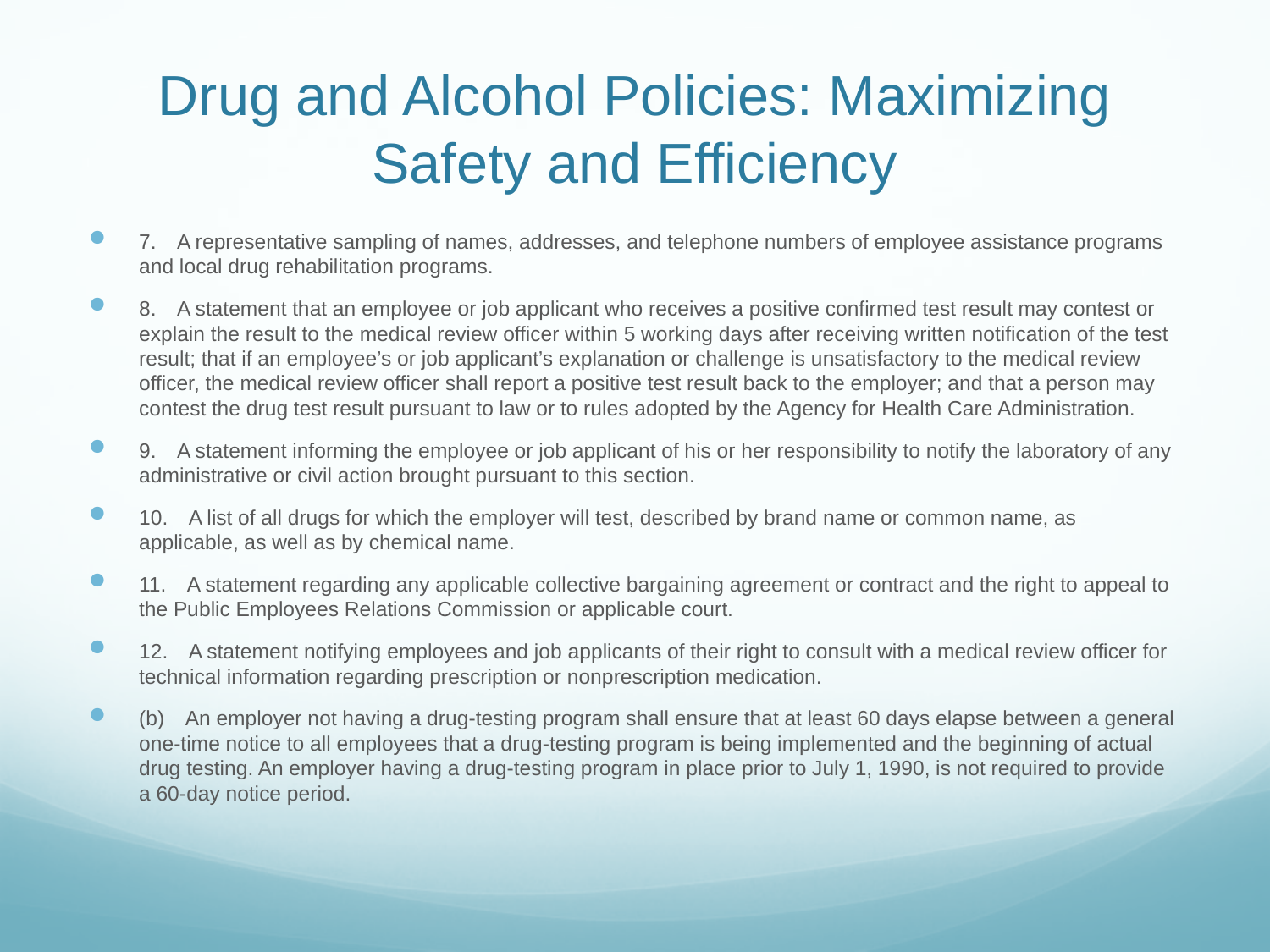

# Drug and Alcohol Policies: Maximizing Safety and Efficiency
7. A representative sampling of names, addresses, and telephone numbers of employee assistance programs and local drug rehabilitation programs.
8. A statement that an employee or job applicant who receives a positive confirmed test result may contest or explain the result to the medical review officer within 5 working days after receiving written notification of the test result; that if an employee’s or job applicant’s explanation or challenge is unsatisfactory to the medical review officer, the medical review officer shall report a positive test result back to the employer; and that a person may contest the drug test result pursuant to law or to rules adopted by the Agency for Health Care Administration.
9. A statement informing the employee or job applicant of his or her responsibility to notify the laboratory of any administrative or civil action brought pursuant to this section.
10. A list of all drugs for which the employer will test, described by brand name or common name, as applicable, as well as by chemical name.
11. A statement regarding any applicable collective bargaining agreement or contract and the right to appeal to the Public Employees Relations Commission or applicable court.
12. A statement notifying employees and job applicants of their right to consult with a medical review officer for technical information regarding prescription or nonprescription medication.
(b) An employer not having a drug-testing program shall ensure that at least 60 days elapse between a general one-time notice to all employees that a drug-testing program is being implemented and the beginning of actual drug testing. An employer having a drug-testing program in place prior to July 1, 1990, is not required to provide a 60-day notice period.